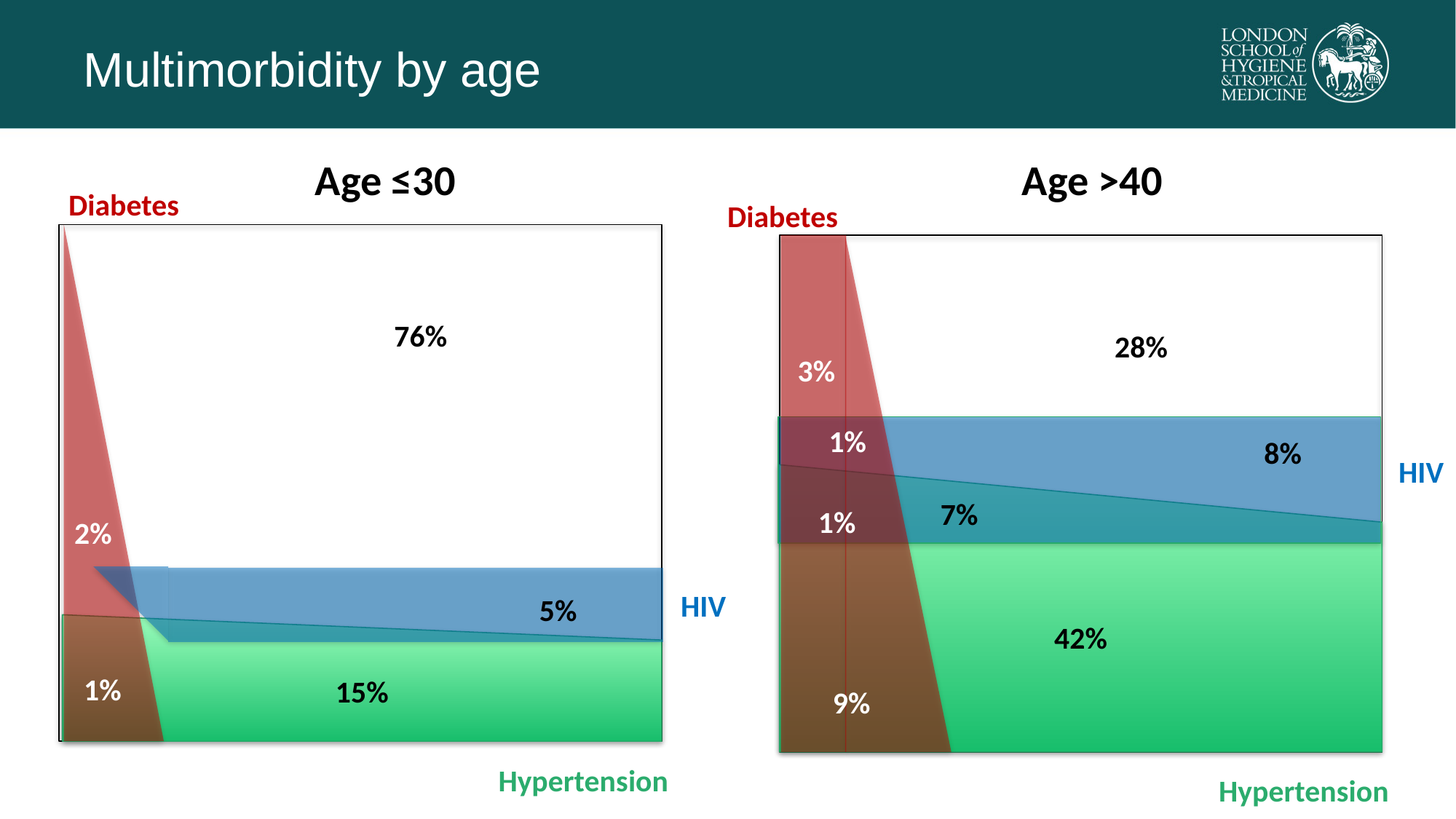

# Multimorbidity by age
Age ≤30
Age >40
Diabetes
Diabetes

76%
28%
3%

1%
8%
HIV
42%
7%
1%
2%

HIV
5%
15%
1%
9%
Hypertension
Hypertension